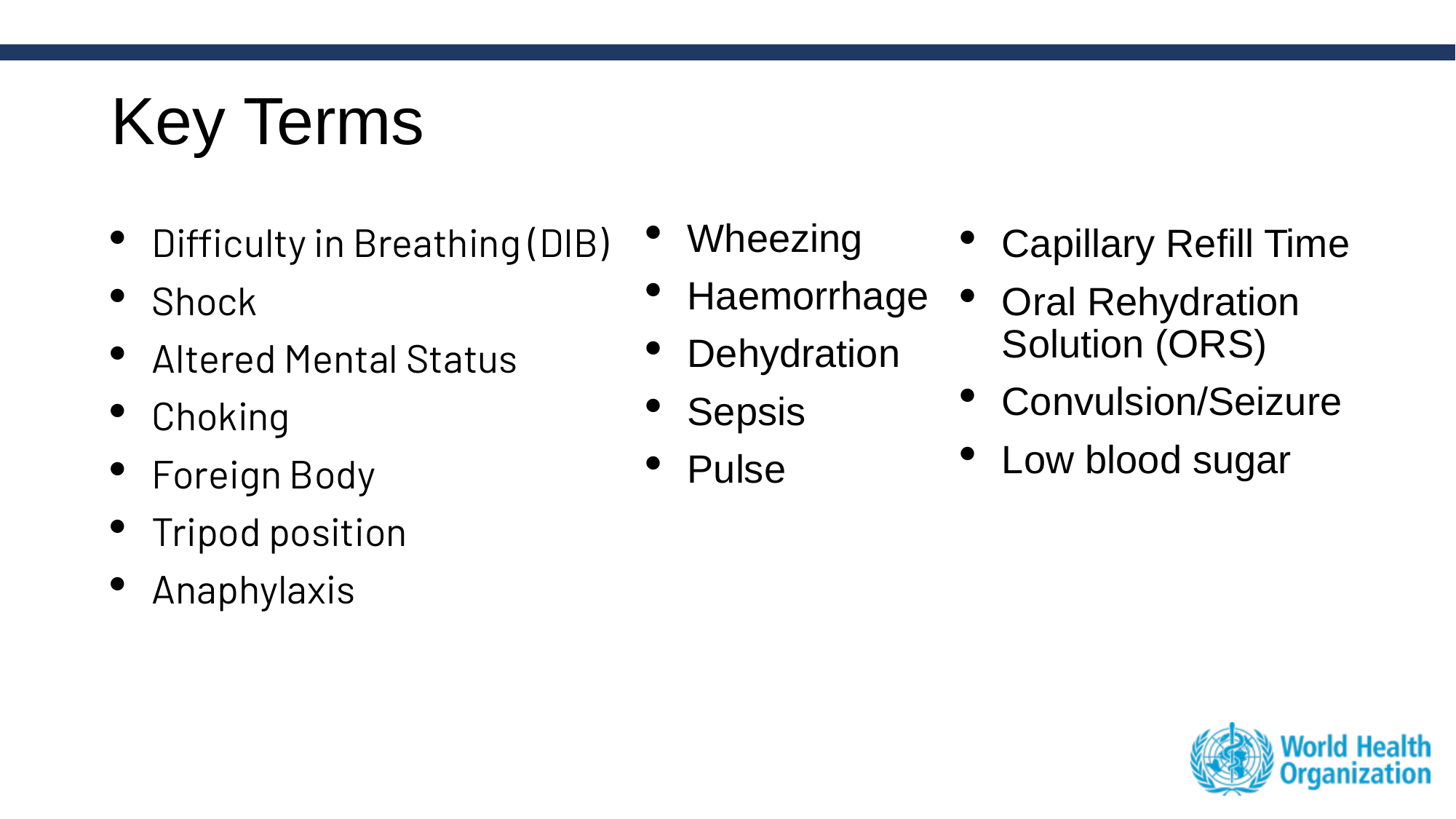

# Key Terms

Wheezing
Haemorrhage
Dehydration
Sepsis
Pulse
Difficulty in Breathing (DIB)
Shock
Altered Mental Status
Choking
Foreign Body
Tripod position
Anaphylaxis
Capillary Refill Time
Oral Rehydration Solution (ORS)
Convulsion/Seizure
Low blood sugar